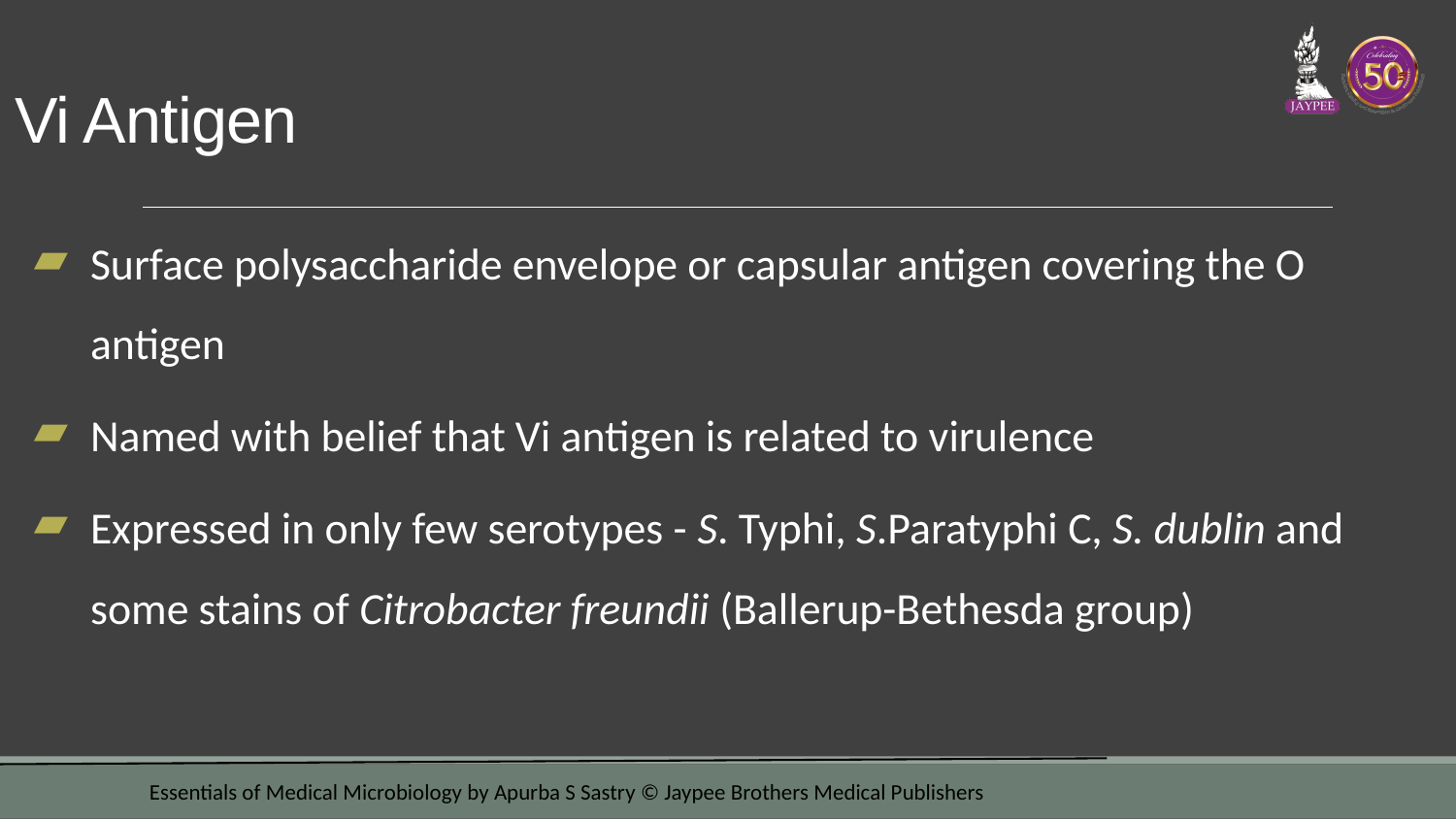

# Vi Antigen
Surface polysaccharide envelope or capsular antigen covering the O antigen
Named with belief that Vi antigen is related to virulence
Expressed in only few serotypes - S. Typhi, S.Paratyphi C, S. dublin and some stains of Citrobacter freundii (Ballerup-Bethesda group)